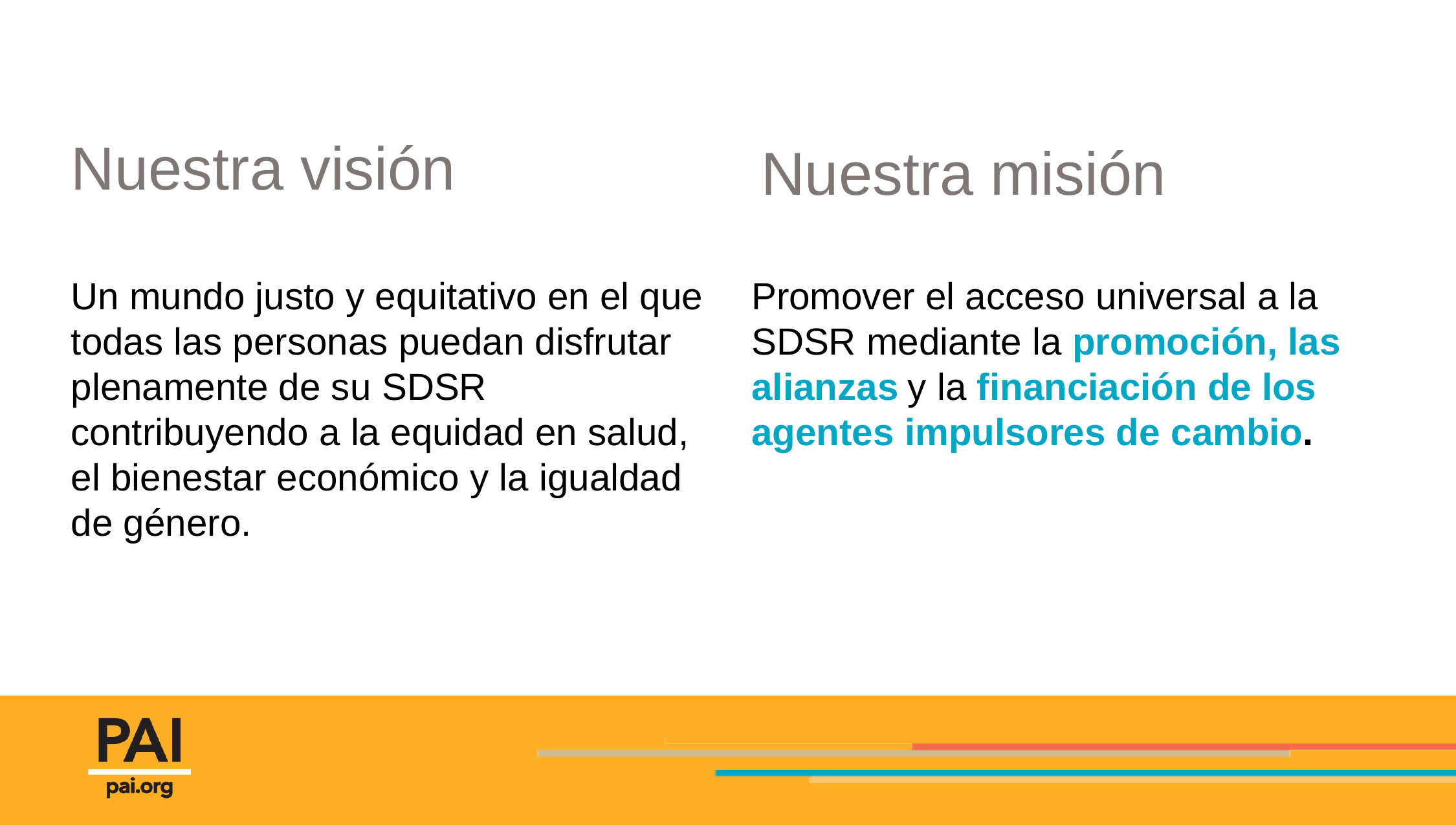

# Nuestra visión
Nuestra misión
Un mundo justo y equitativo en el que todas las personas puedan disfrutar plenamente de su SDSR contribuyendo a la equidad en salud, el bienestar económico y la igualdad de género.

Promover el acceso universal a la SDSR mediante la promoción, las alianzas y la financiación de los agentes impulsores de cambio.